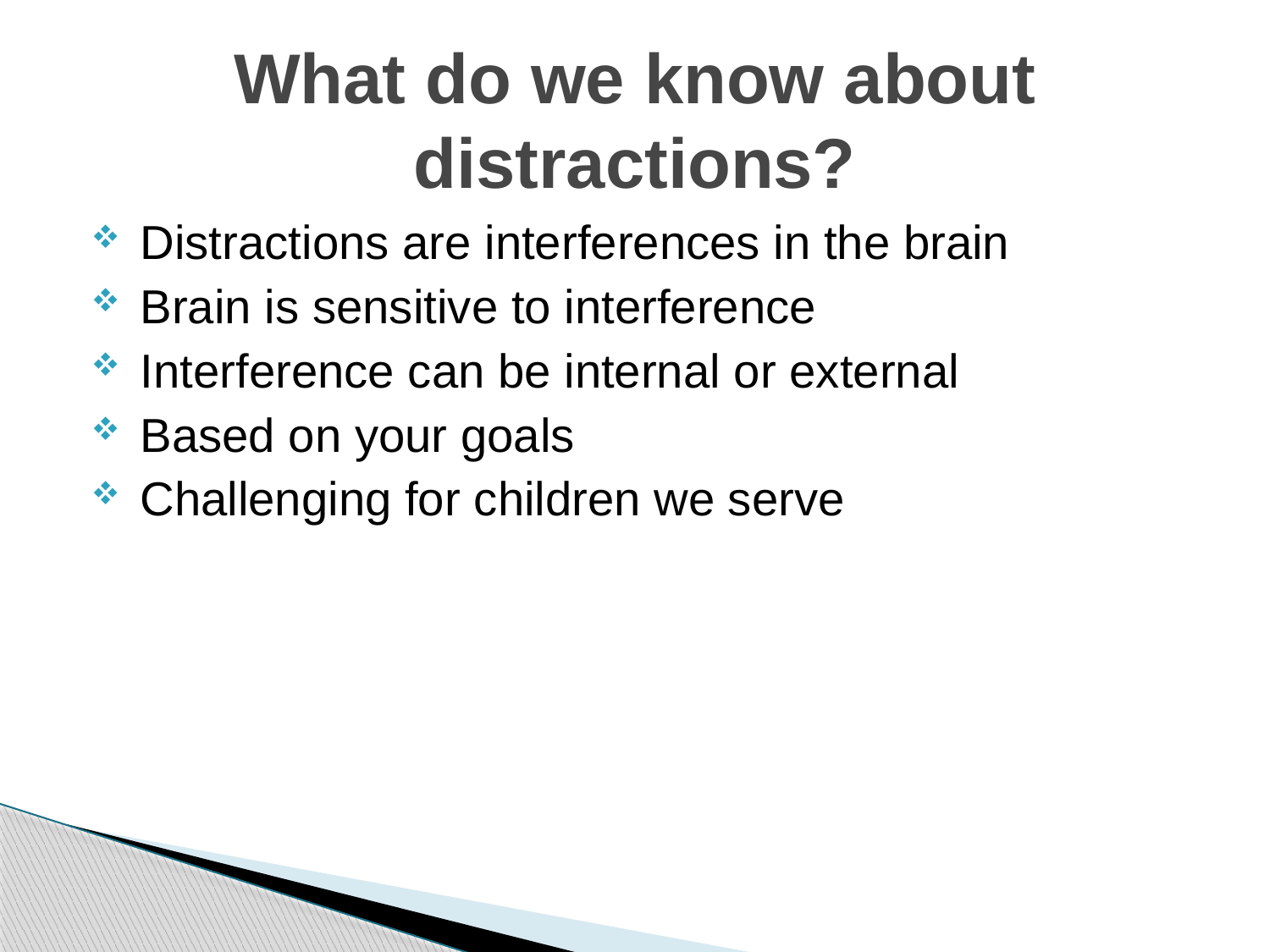

# What do we know about distractions?
 Distractions are interferences in the brain
 Brain is sensitive to interference
 Interference can be internal or external
 Based on your goals
 Challenging for children we serve